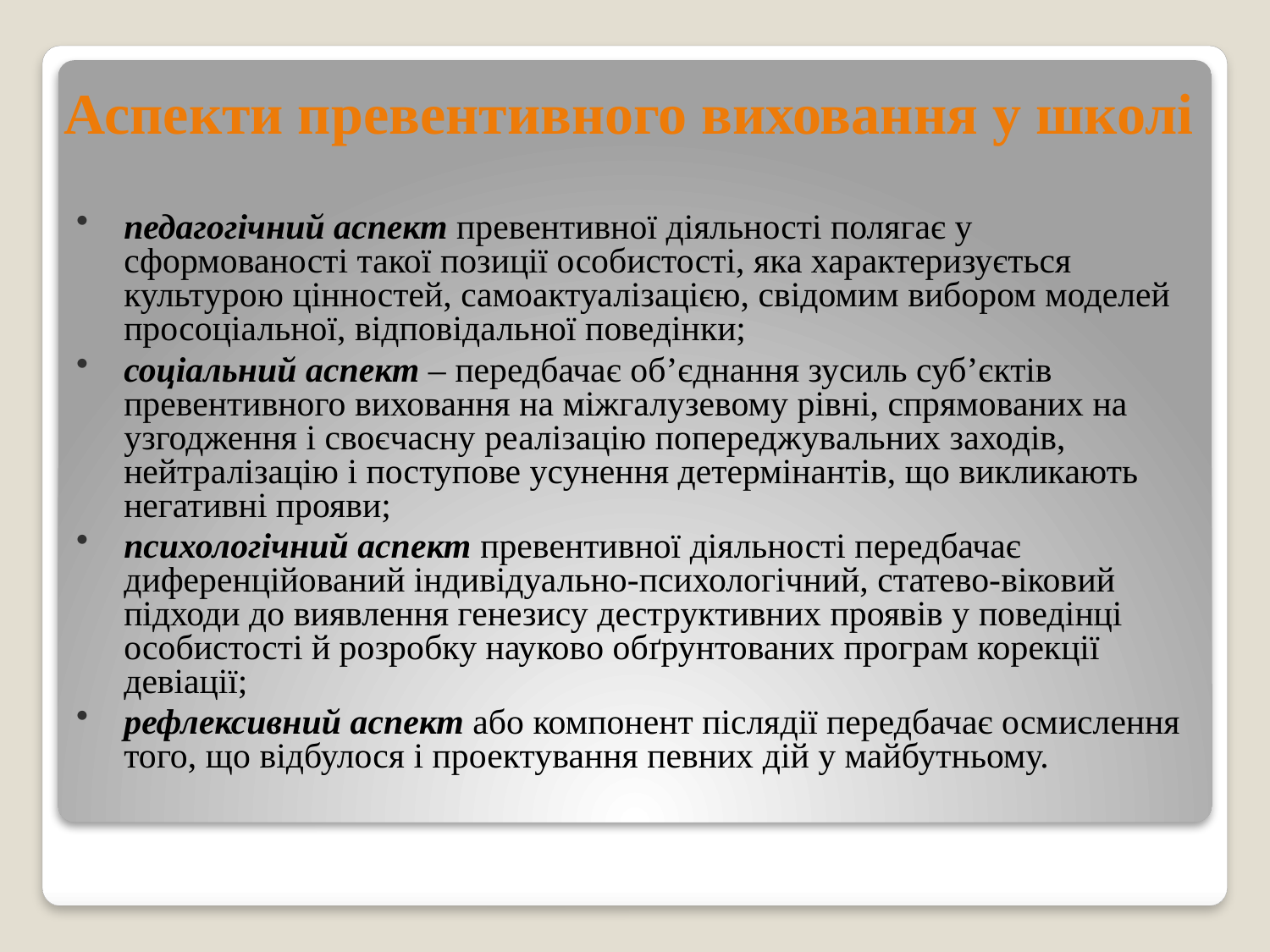

# Аспекти превентивного виховання у школі
педагогічний аспект превентивної діяльності полягає у сформованості такої позиції особистості, яка характеризується культурою цінностей, самоактуалізацією, свідомим вибором моделей просоціальної, відповідальної поведінки;
соціальний аспект – передбачає об’єднання зусиль суб’єктів превентивного виховання на міжгалузевому рівні, спрямованих на узгодження і своєчасну реалізацію попереджувальних заходів, нейтралізацію і поступове усунення детермінантів, що викликають негативні прояви;
психологічний аспект превентивної діяльності передбачає диференційований індивідуально-психологічний, статево-віковий підходи до виявлення генезису деструктивних проявів у поведінці особистості й розробку науково обґрунтованих програм корекції девіації;
рефлексивний аспект або компонент післядії передбачає осмислення того, що відбулося і проектування певних дій у майбутньому.